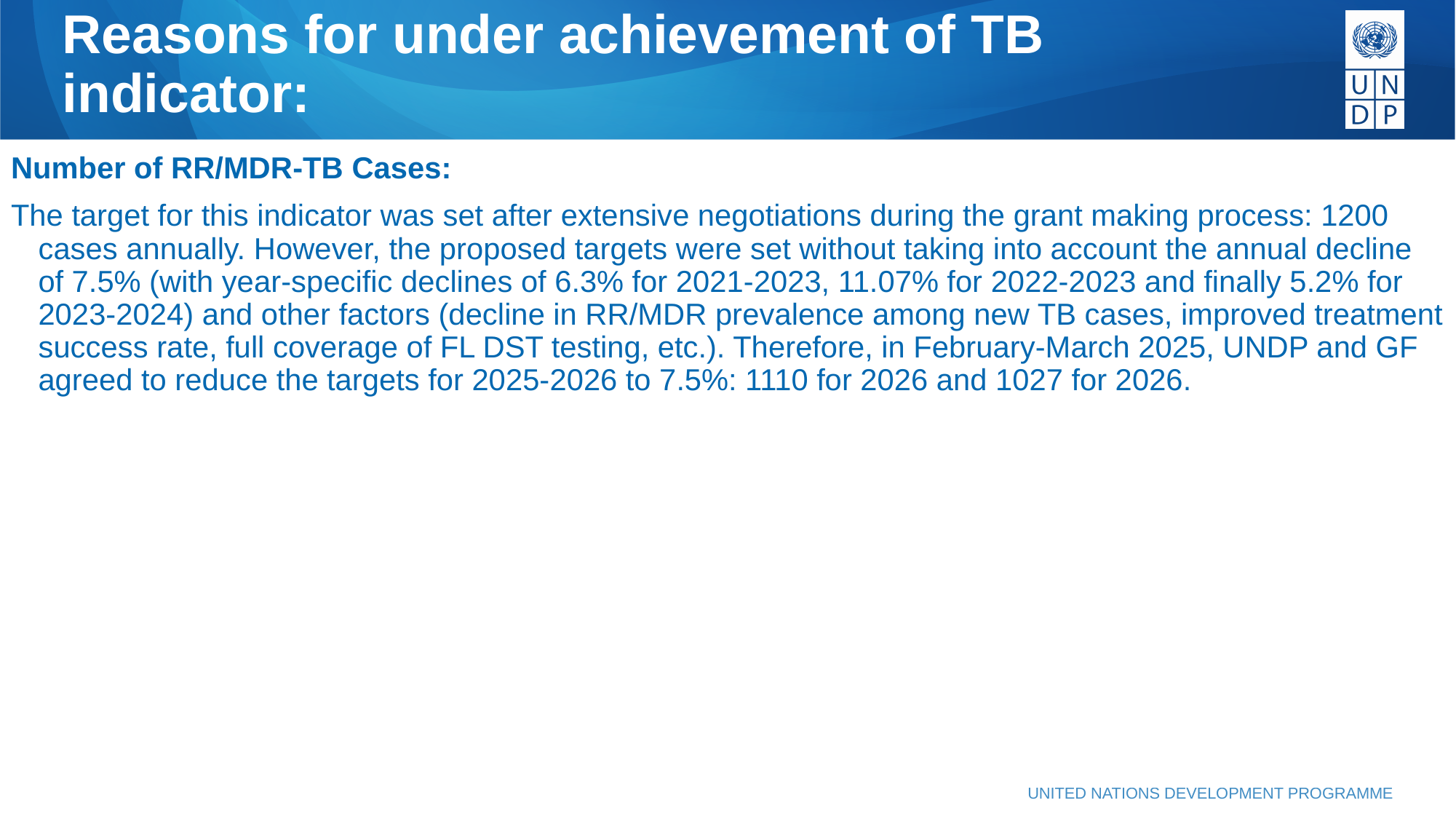

# Reasons for under achievement of TB indicator:
Number of RR/MDR-TB Cases:
The target for this indicator was set after extensive negotiations during the grant making process: 1200 cases annually. However, the proposed targets were set without taking into account the annual decline of 7.5% (with year-specific declines of 6.3% for 2021-2023, 11.07% for 2022-2023 and finally 5.2% for 2023-2024) and other factors (decline in RR/MDR prevalence among new TB cases, improved treatment success rate, full coverage of FL DST testing, etc.). Therefore, in February-March 2025, UNDP and GF agreed to reduce the targets for 2025-2026 to 7.5%: 1110 for 2026 and 1027 for 2026.